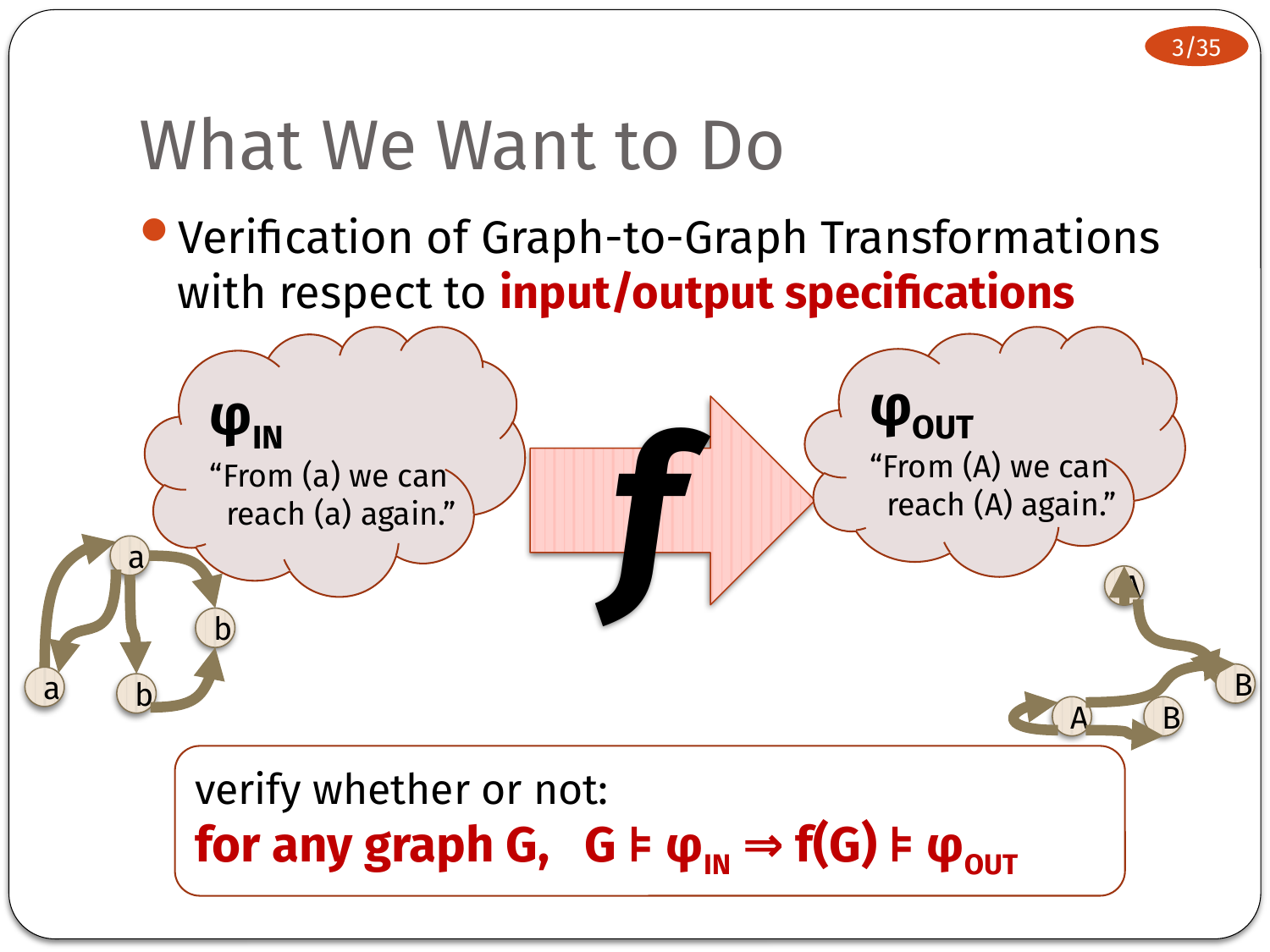

# What We Want to Do
Verification of Graph-to-Graph Transformations
with respect to input/output specifications

φIN
“From (a) we can
  reach (a) again.”
φOUT
“From (A) we can
  reach (A) again.”
f
a
b
a
b
A
B
A
B
verify whether or not:
for any graph G,   G ⊧ φIN ⇒ f(G) ⊧ φOUT